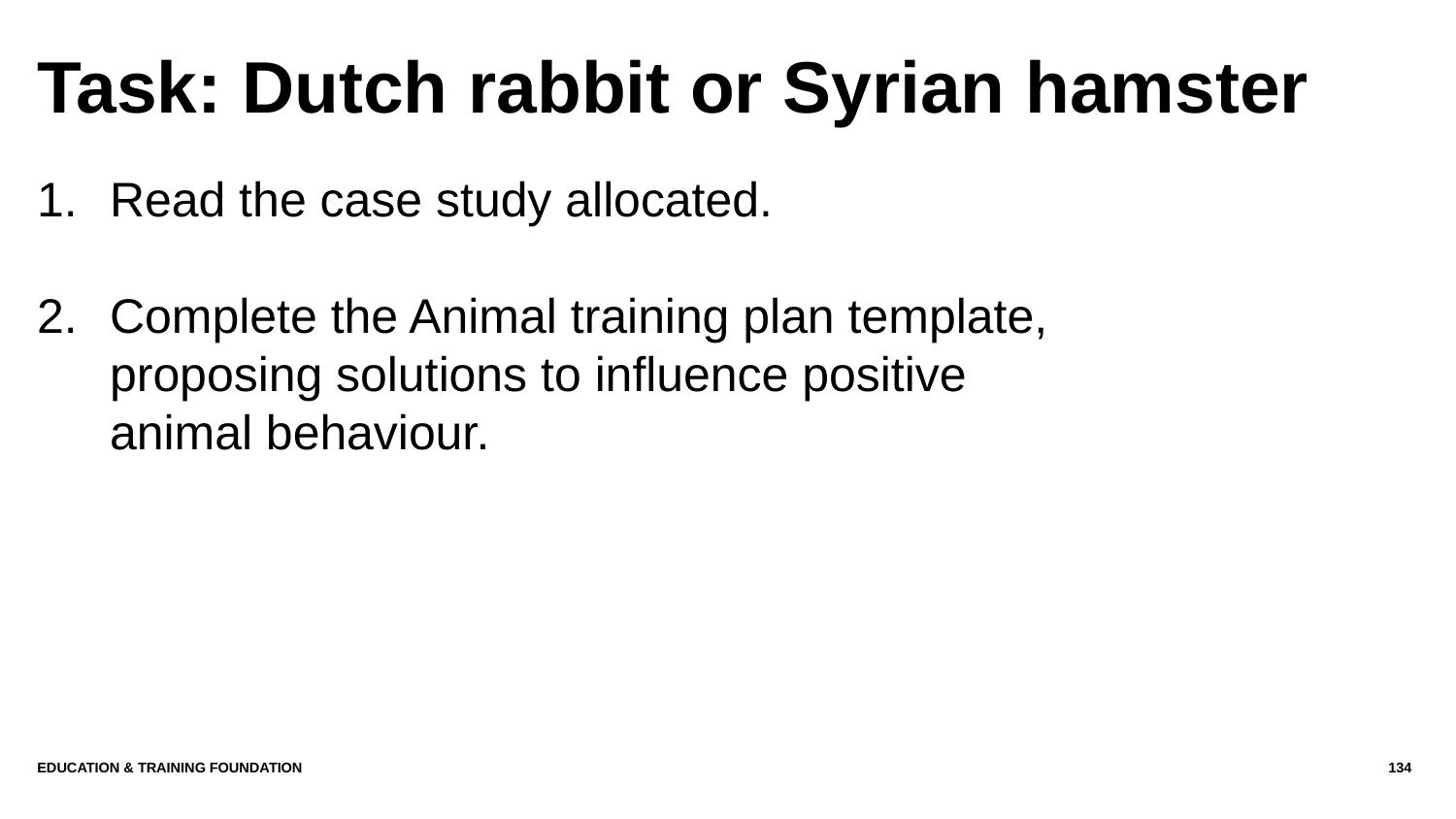

# Task: Dutch rabbit or Syrian hamster
Read the case study allocated.
Complete the Animal training plan template, proposing solutions to influence positive animal behaviour.

Education & Training Foundation
134